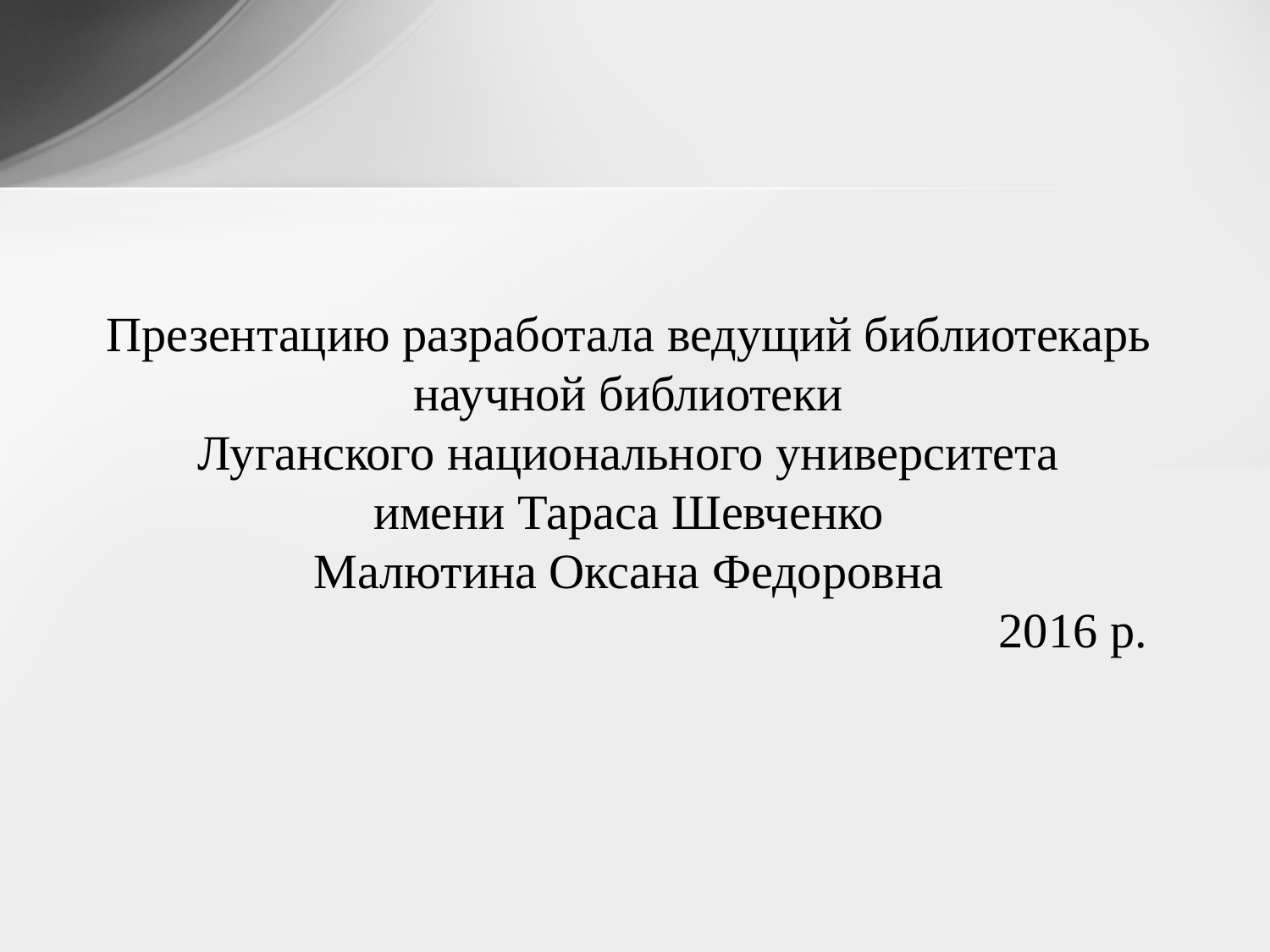

Презентацию разработала ведущий библиотекарь
научной библиотеки
Луганского национального университета
имени Тараса Шевченко
Малютина Оксана Федоровна
							2016 р.